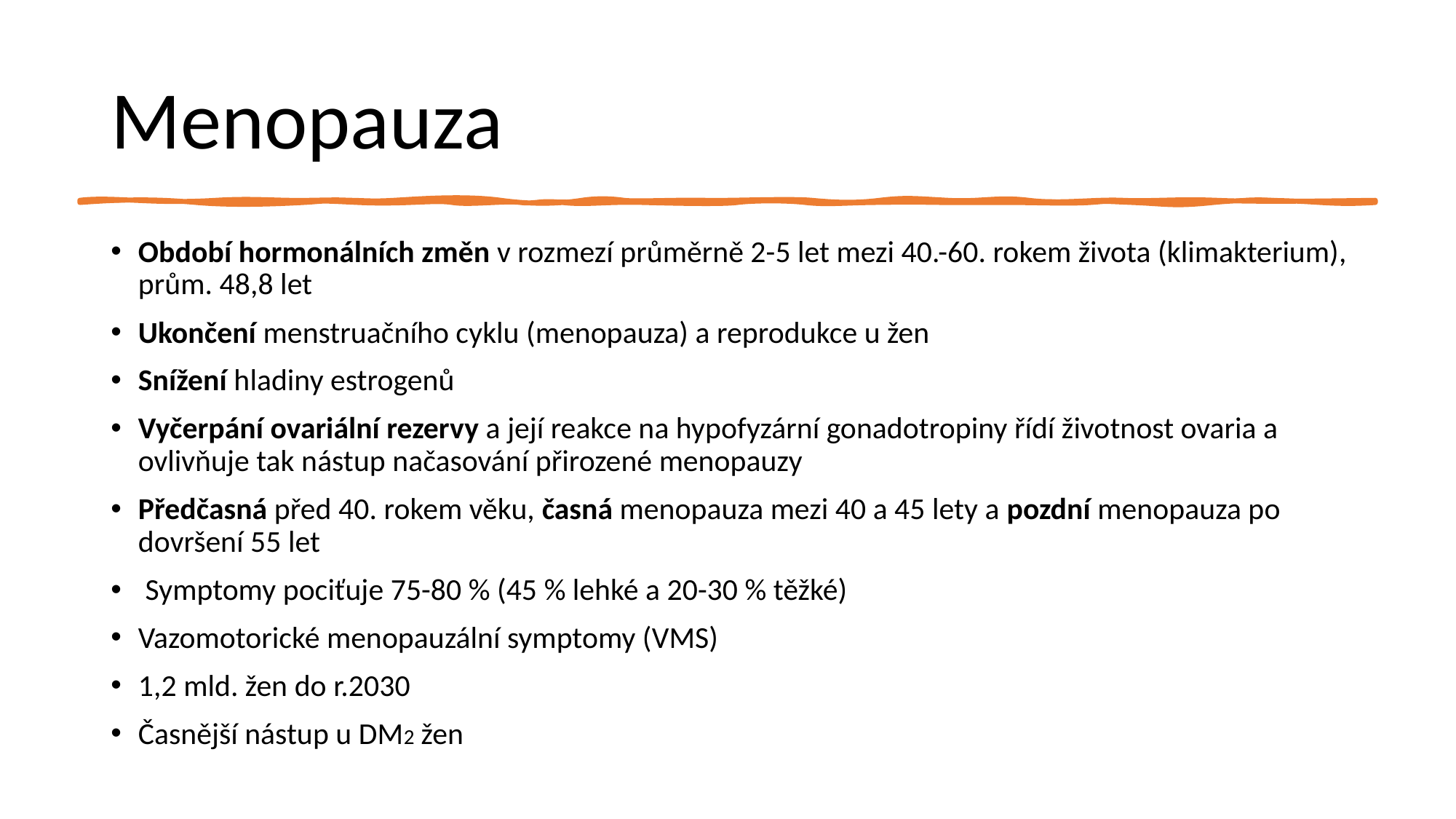

# Menopauza

Období hormonálních změn v rozmezí průměrně 2-5 let mezi 40.-60. rokem života (klimakterium), prům. 48,8 let
Ukončení menstruačního cyklu (menopauza) a reprodukce u žen
Snížení hladiny estrogenů
Vyčerpání ovariální rezervy a její reakce na hypofyzární gonadotropiny řídí životnost ovaria a ovlivňuje tak nástup načasování přirozené menopauzy
Předčasná před 40. rokem věku, časná menopauza mezi 40 a 45 lety a pozdní menopauza po dovršení 55 let
 Symptomy pociťuje 75-80 % (45 % lehké a 20-30 % těžké)
Vazomotorické menopauzální symptomy (VMS)
1,2 mld. žen do r.2030
Časnější nástup u DM2 žen